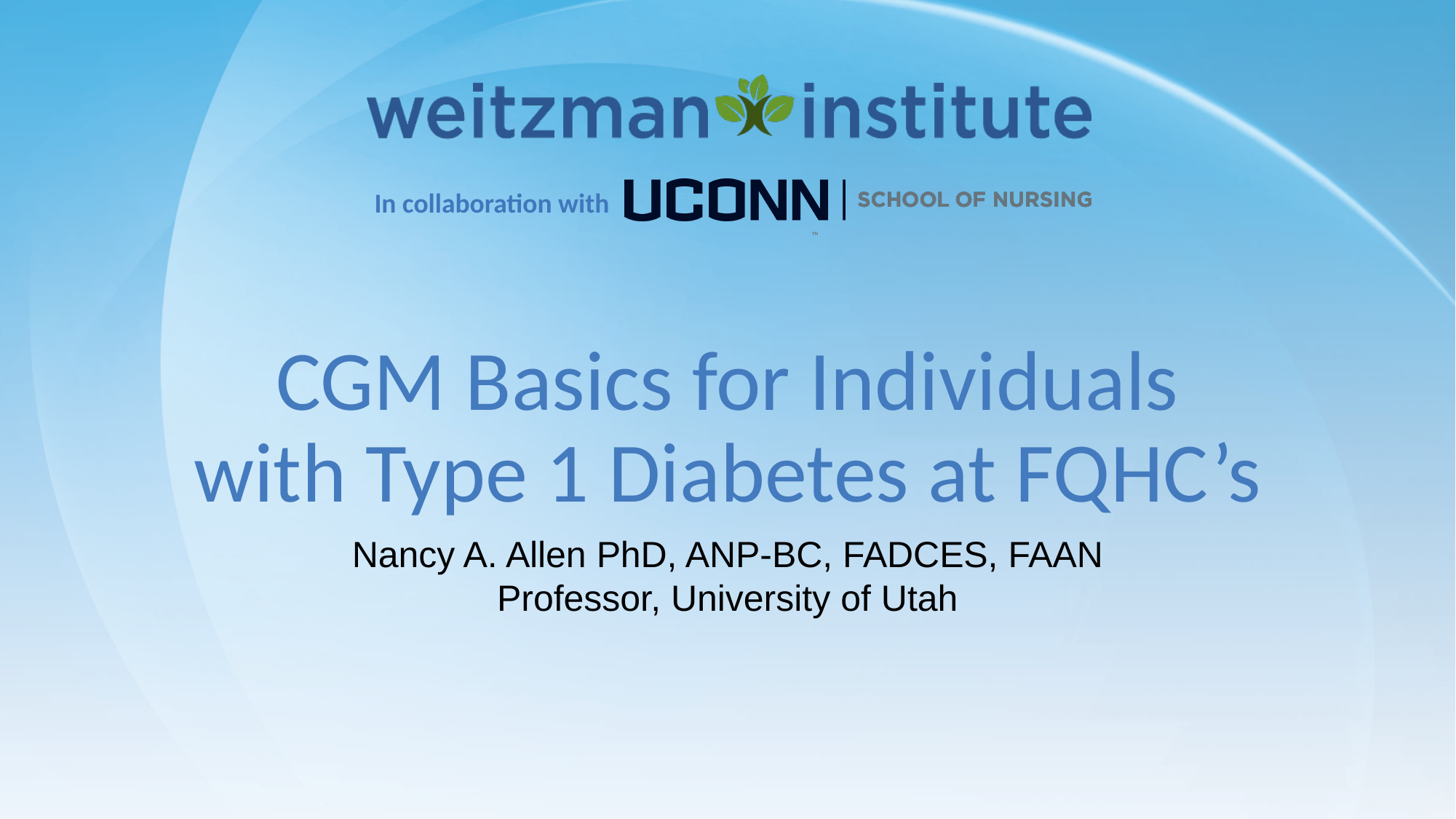

# CGM Basics for Individuals with Type 1 Diabetes at FQHC’s
Nancy A. Allen PhD, ANP-BC, FADCES, FAAN
Professor, University of Utah